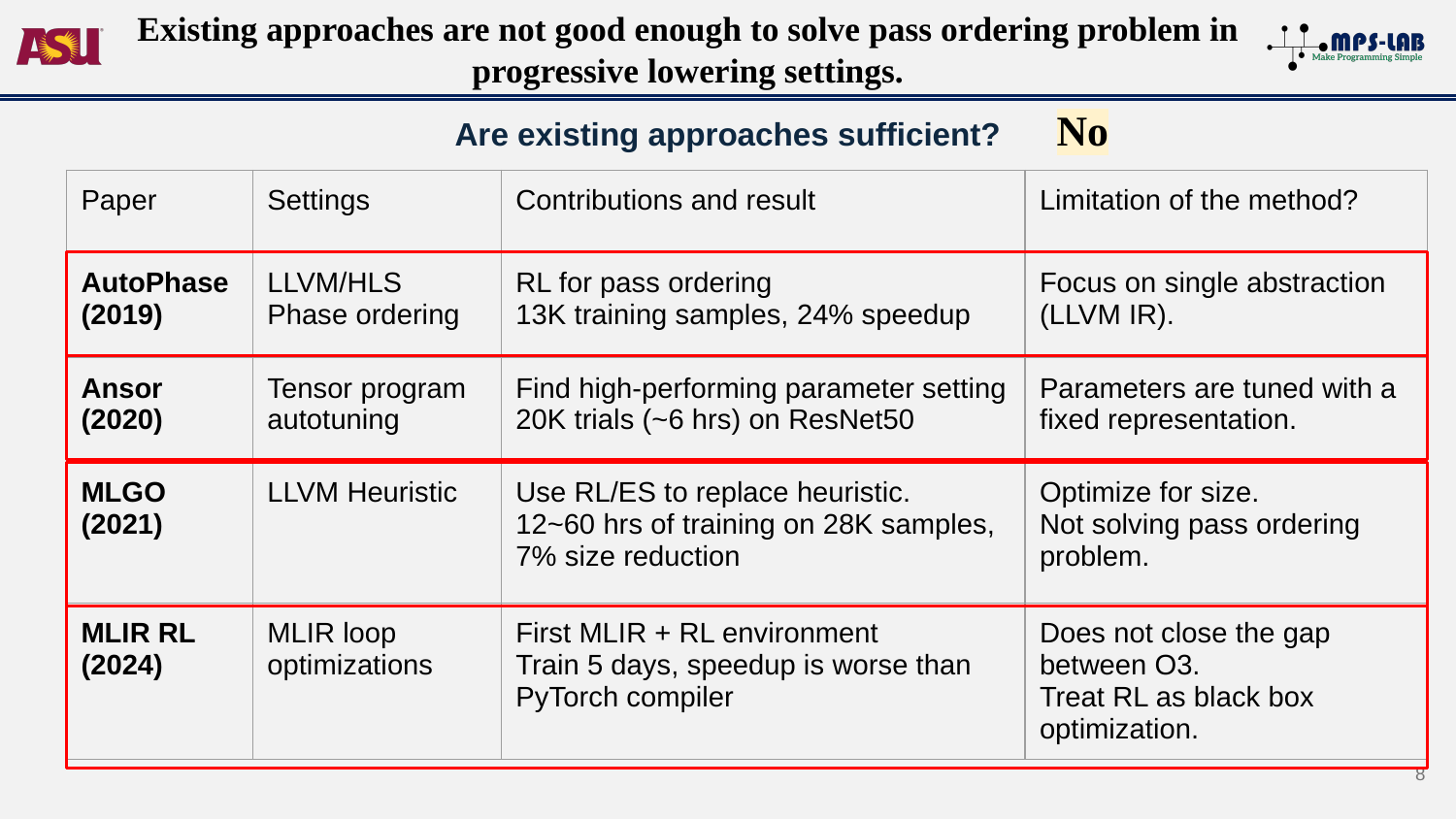

# Existing approaches are not good enough to solve pass ordering problem in progressive lowering settings.
No
Are existing approaches sufficient?
| Paper | Settings | Contributions and result | Limitation of the method? |
| --- | --- | --- | --- |
| AutoPhase (2019) | LLVM/HLS Phase ordering | RL for pass ordering 13K training samples, 24% speedup | Focus on single abstraction (LLVM IR). |
| Ansor (2020) | Tensor program autotuning | Find high-performing parameter setting 20K trials (~6 hrs) on ResNet50 | Parameters are tuned with a fixed representation. |
| MLGO (2021) | LLVM Heuristic | Use RL/ES to replace heuristic. 12~60 hrs of training on 28K samples, 7% size reduction | Optimize for size. Not solving pass ordering problem. |
| MLIR RL (2024) | MLIR loop optimizations | First MLIR + RL environment Train 5 days, speedup is worse than PyTorch compiler | Does not close the gap between O3. Treat RL as black box optimization. |

8